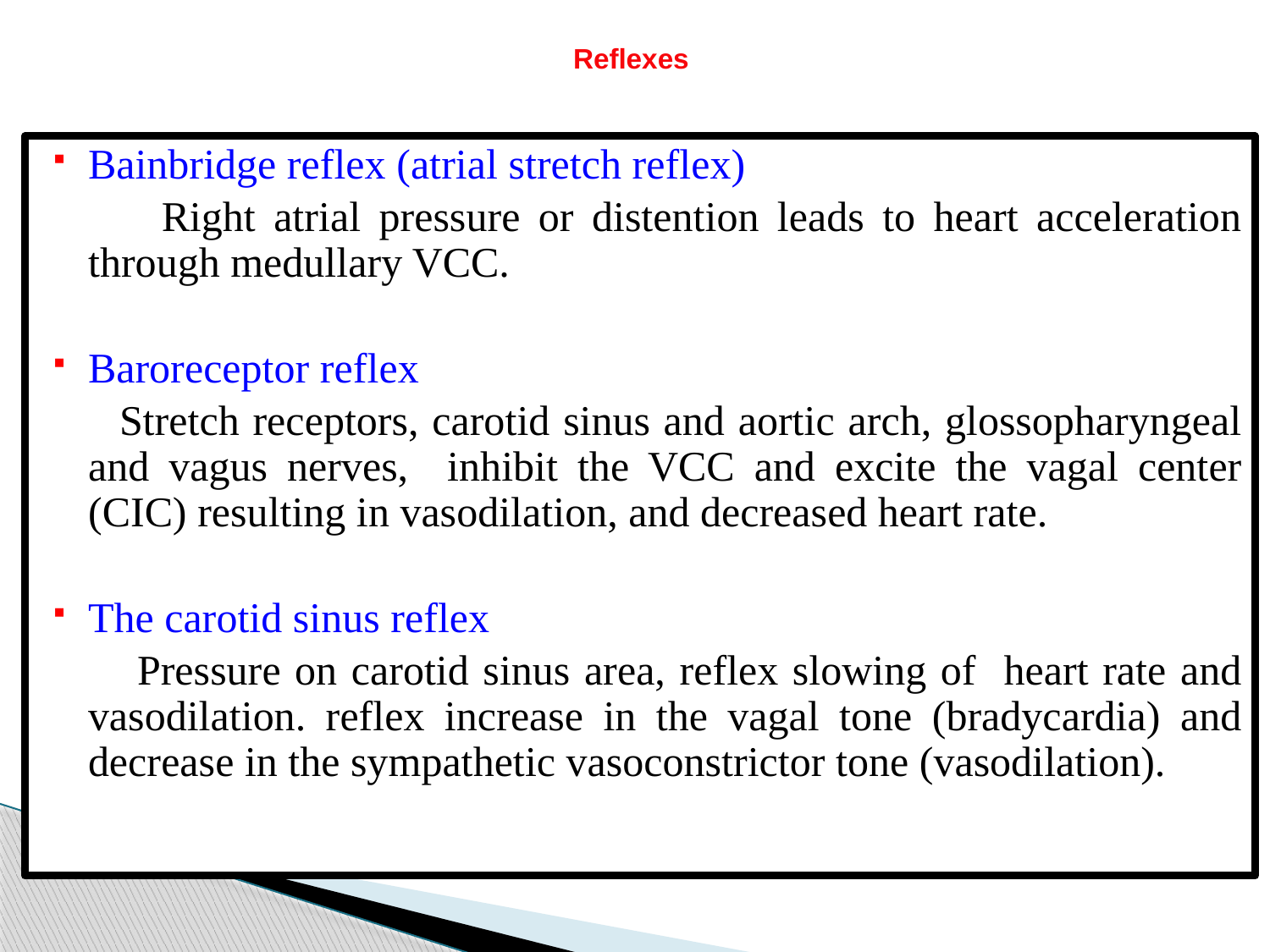

# Reflexes
Bainbridge reflex (atrial stretch reflex)
      Right atrial pressure or distention leads to heart acceleration through medullary VCC.

Baroreceptor reflex
     Stretch receptors, carotid sinus and aortic arch, glossopharyngeal and vagus nerves,  inhibit the VCC and excite the vagal center (CIC) resulting in vasodilation, and decreased heart rate.

The carotid sinus reflex
      Pressure on carotid sinus area, reflex slowing of  heart rate and vasodilation. reflex increase in the vagal tone (bradycardia) and decrease in the sympathetic vasoconstrictor tone (vasodilation).